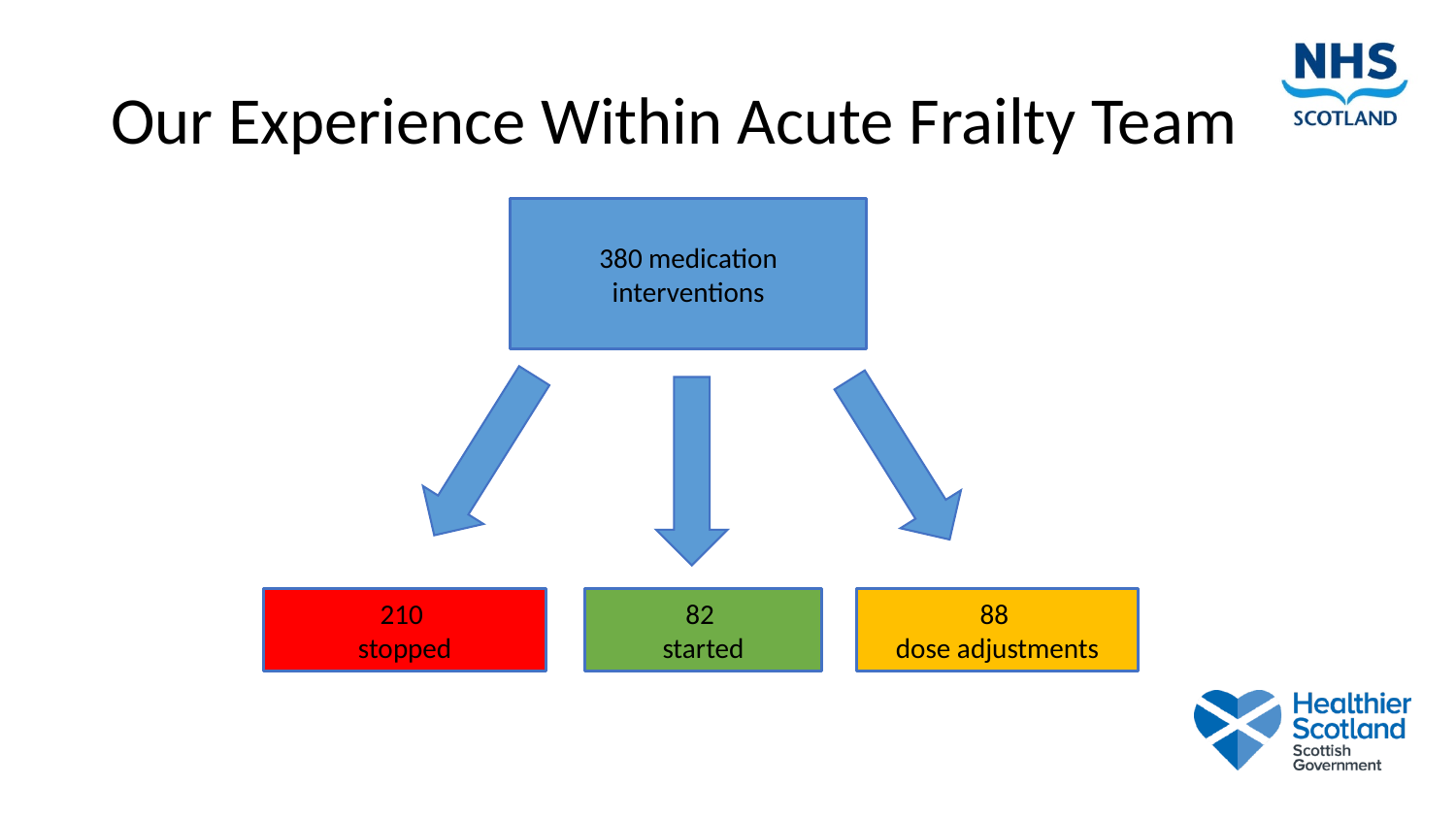

# Our Experience Within Acute Frailty Team
380 medication interventions

88
dose adjustments
210
stopped
82
started